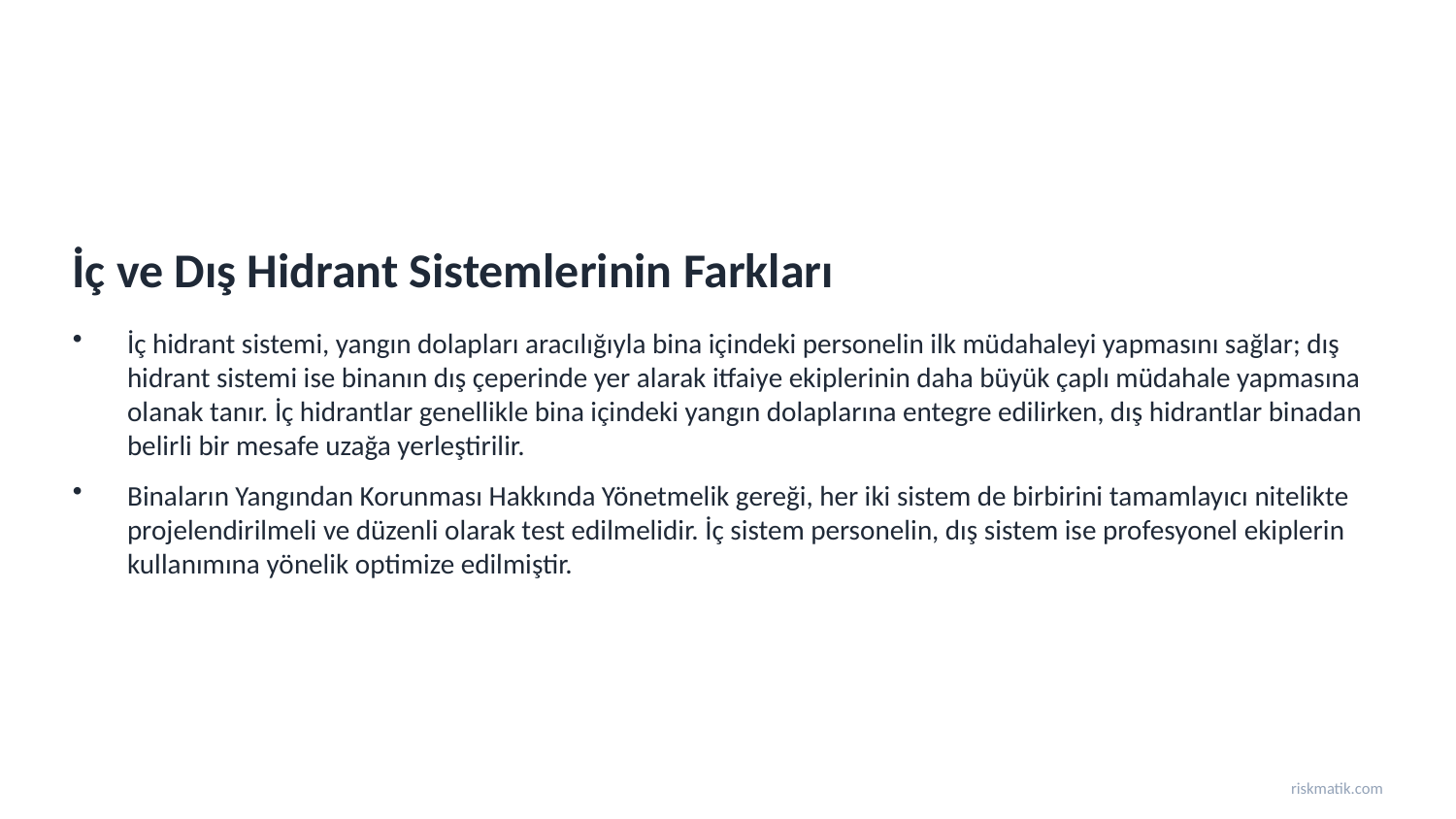

İç ve Dış Hidrant Sistemlerinin Farkları
İç hidrant sistemi, yangın dolapları aracılığıyla bina içindeki personelin ilk müdahaleyi yapmasını sağlar; dış hidrant sistemi ise binanın dış çeperinde yer alarak itfaiye ekiplerinin daha büyük çaplı müdahale yapmasına olanak tanır. İç hidrantlar genellikle bina içindeki yangın dolaplarına entegre edilirken, dış hidrantlar binadan belirli bir mesafe uzağa yerleştirilir.
Binaların Yangından Korunması Hakkında Yönetmelik gereği, her iki sistem de birbirini tamamlayıcı nitelikte projelendirilmeli ve düzenli olarak test edilmelidir. İç sistem personelin, dış sistem ise profesyonel ekiplerin kullanımına yönelik optimize edilmiştir.
riskmatik.com